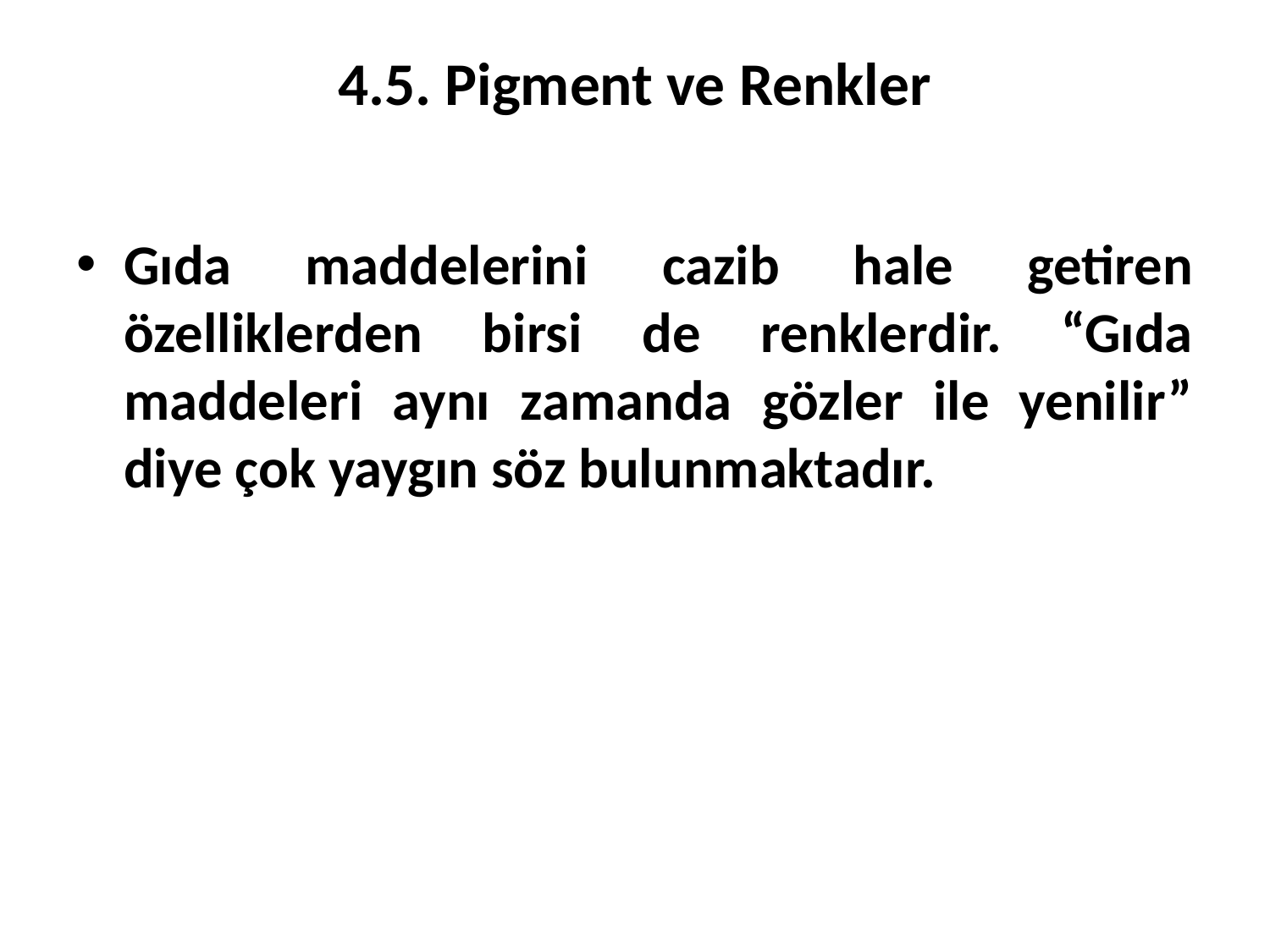

# 4.5. Pigment ve Renkler
Gıda maddelerini cazib hale getiren özelliklerden birsi de renklerdir. “Gıda maddeleri aynı zamanda gözler ile yenilir” diye çok yaygın söz bulunmaktadır.